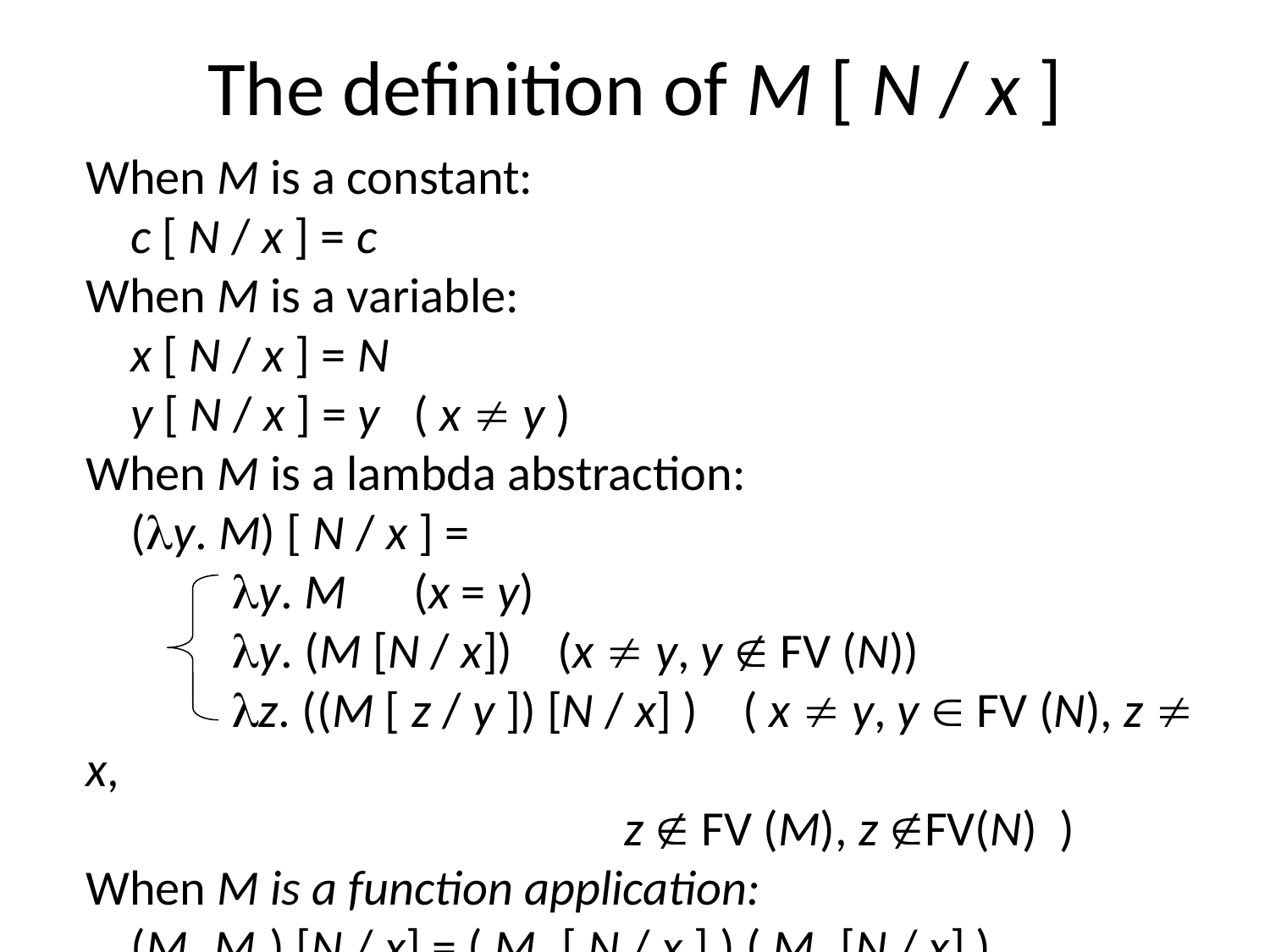

The definition of M [ N / x ]
When M is a constant:
    c [ N / x ] = c
When M is a variable:
    x [ N / x ] = N
    y [ N / x ] = y   ( x ≠ y )
When M is a lambda abstraction:
    (λy. M) [ N / x ] =
             λy. M      (x = y)
             λy. (M [N / x])    (x ≠ y, y ∉ FV (N))
             λz. ((M [ z / y ]) [N / x] )    ( x ≠ y, y ∈ FV (N), z ≠ x,
                                                z ∉ FV (M), z ∉FV(N)  )
When M is a function application:
    (M1 M2) [N / x] = ( M1 [ N / x ] ) ( M2 [N / x] )